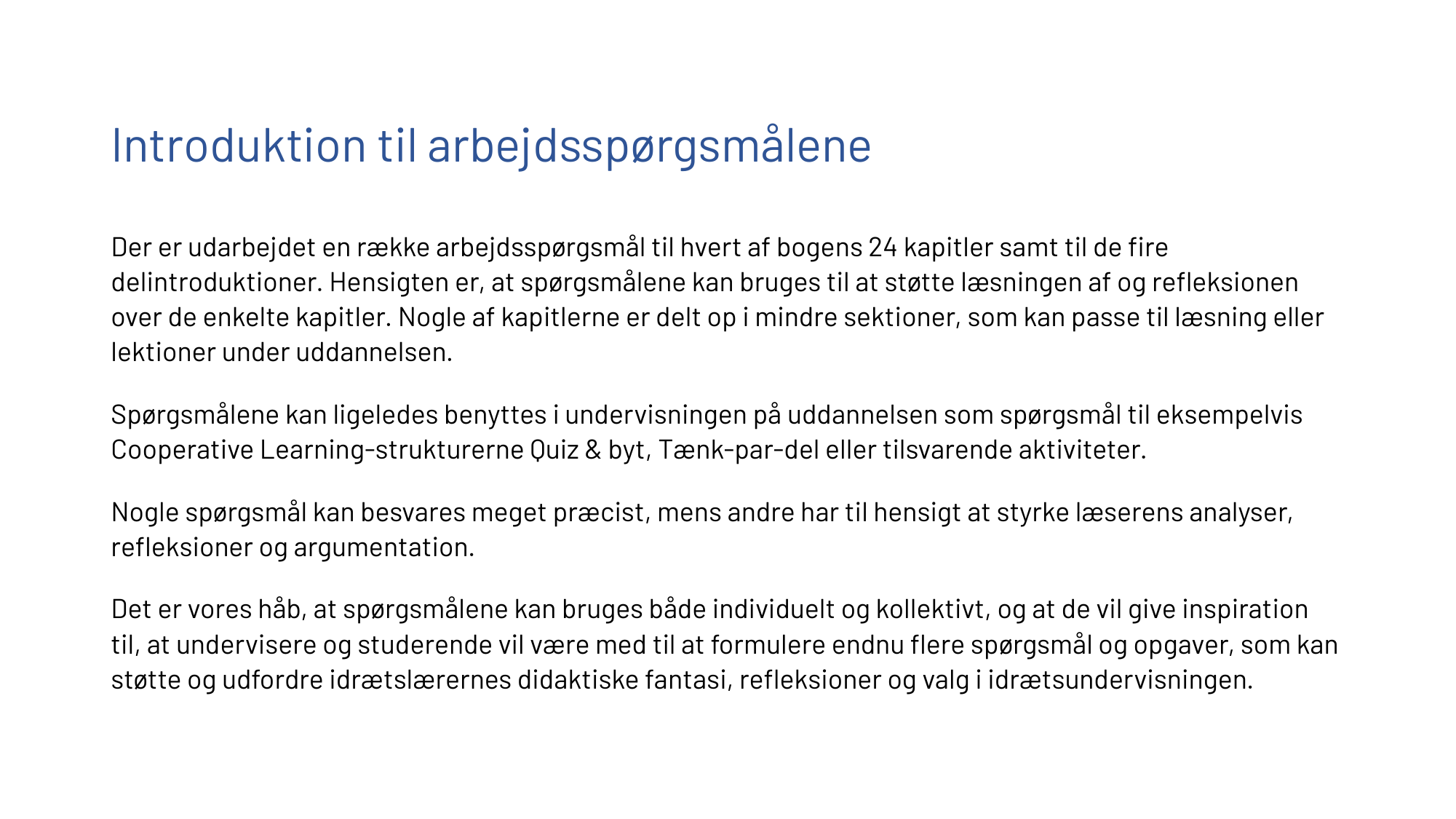

# Introduktion til arbejdsspørgsmålene
Der er udarbejdet en række arbejdsspørgsmål til hvert af bogens 24 kapitler samt til de fire delintroduktioner. Hensigten er, at spørgsmålene kan bruges til at støtte læsningen af og refleksionen over de enkelte kapitler. Nogle af kapitlerne er delt op i mindre sektioner, som kan passe til læsning eller lektioner under uddannelsen.
Spørgsmålene kan ligeledes benyttes i undervisningen på uddannelsen som spørgsmål til eksempelvis Cooperative Learning-strukturerne Quiz & byt, Tænk-par-del eller tilsvarende aktiviteter.
Nogle spørgsmål kan besvares meget præcist, mens andre har til hensigt at styrke læserens analyser, refleksioner og argumentation.
Det er vores håb, at spørgsmålene kan bruges både individuelt og kollektivt, og at de vil give inspiration til, at undervisere og studerende vil være med til at formulere endnu flere spørgsmål og opgaver, som kan støtte og udfordre idrætslærernes didaktiske fantasi, refleksioner og valg i idrætsundervisningen.